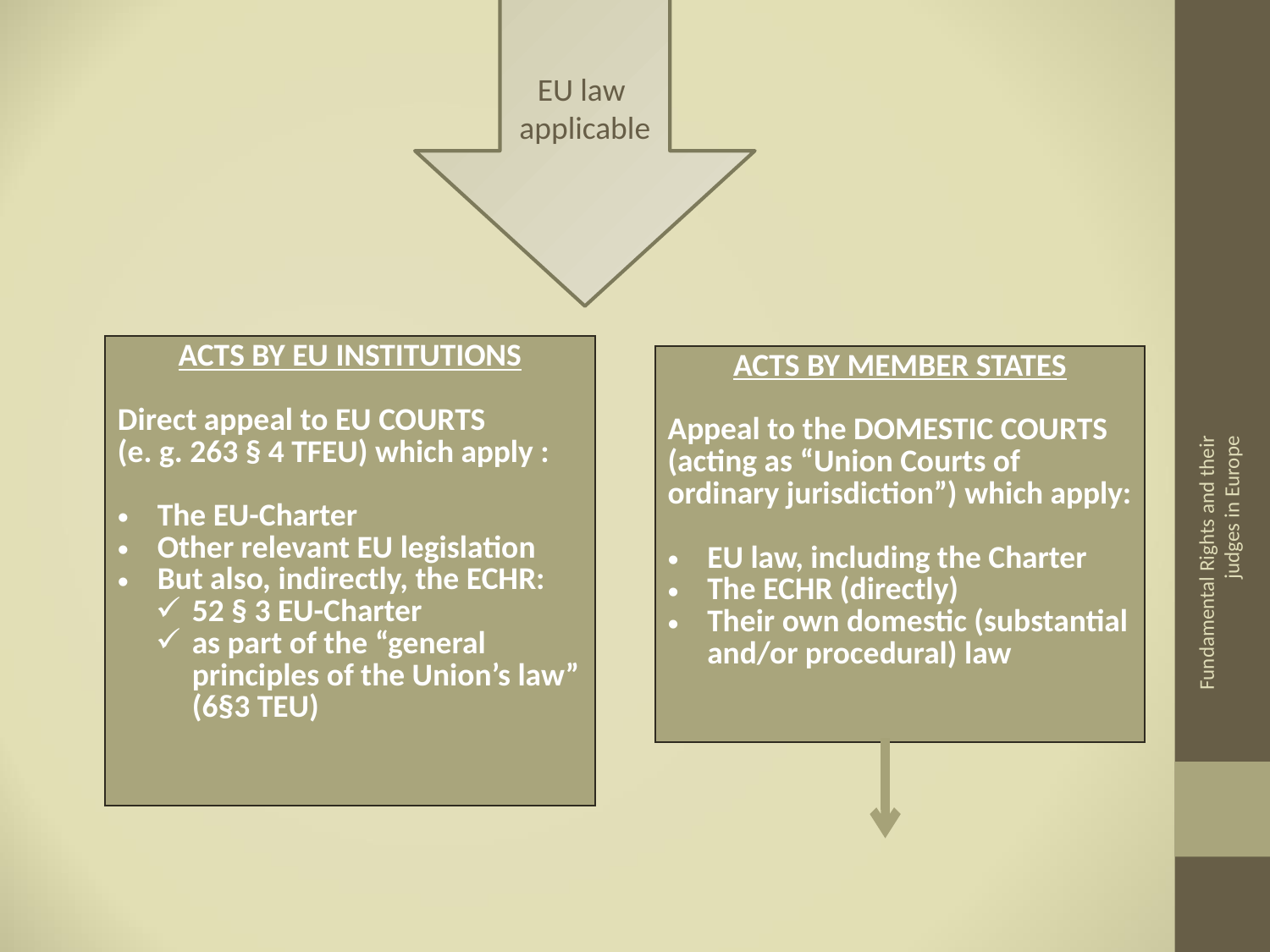

EU law
applicable
| ACTS BY EU INSTITUTIONS Direct appeal to EU COURTS (e. g. 263 § 4 TFEU) which apply : The EU-Charter Other relevant EU legislation But also, indirectly, the ECHR: 52 § 3 EU-Charter as part of the “general principles of the Union’s law” (6§3 TEU) |
| --- |
| ACTS BY MEMBER STATES Appeal to the DOMESTIC COURTS (acting as “Union Courts of ordinary jurisdiction”) which apply: EU law, including the Charter The ECHR (directly) Their own domestic (substantial and/or procedural) law |
| --- |
Fundamental Rights and their judges in Europe